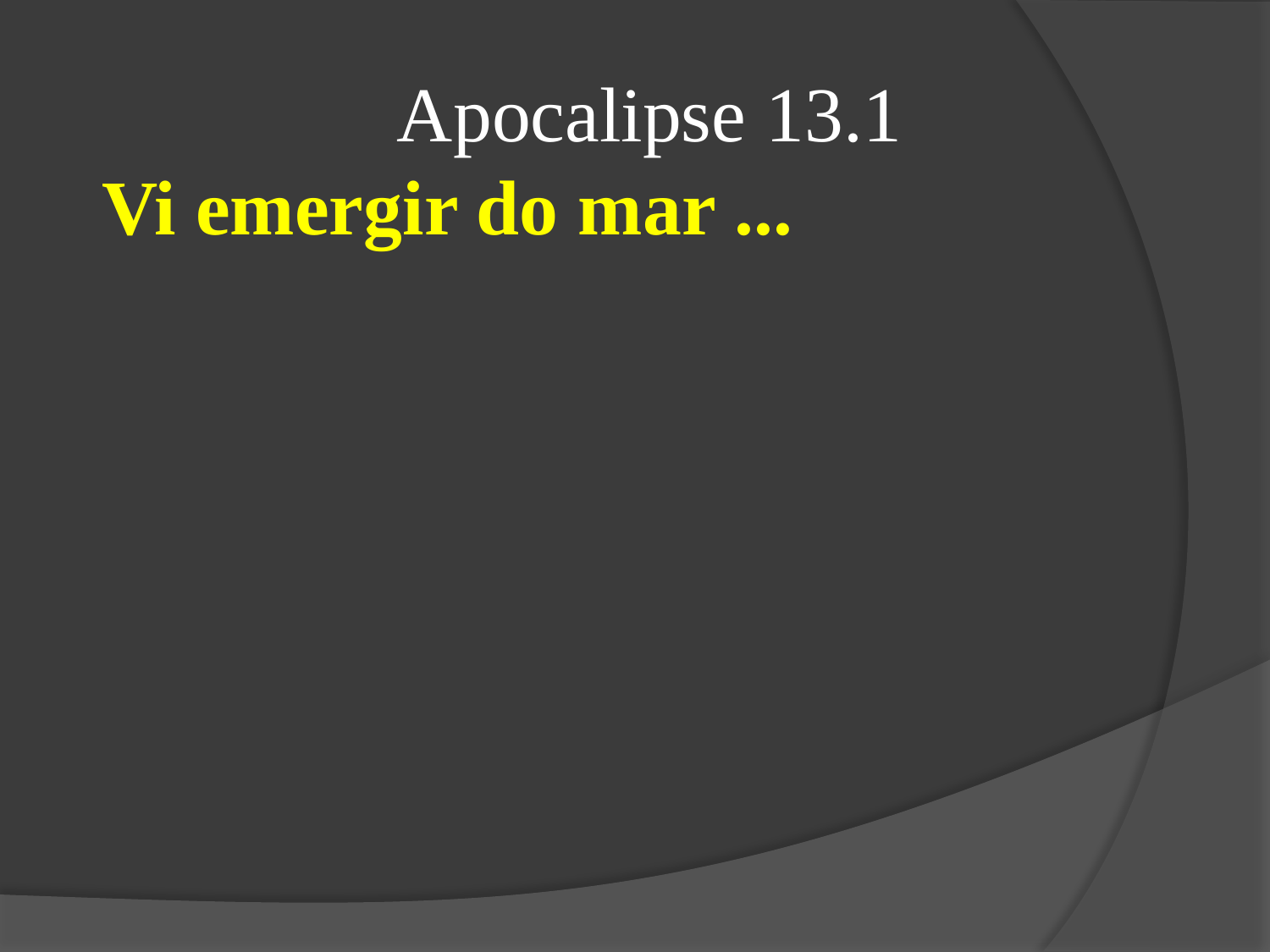

Apocalipse 13.1
Vi emergir do mar ...